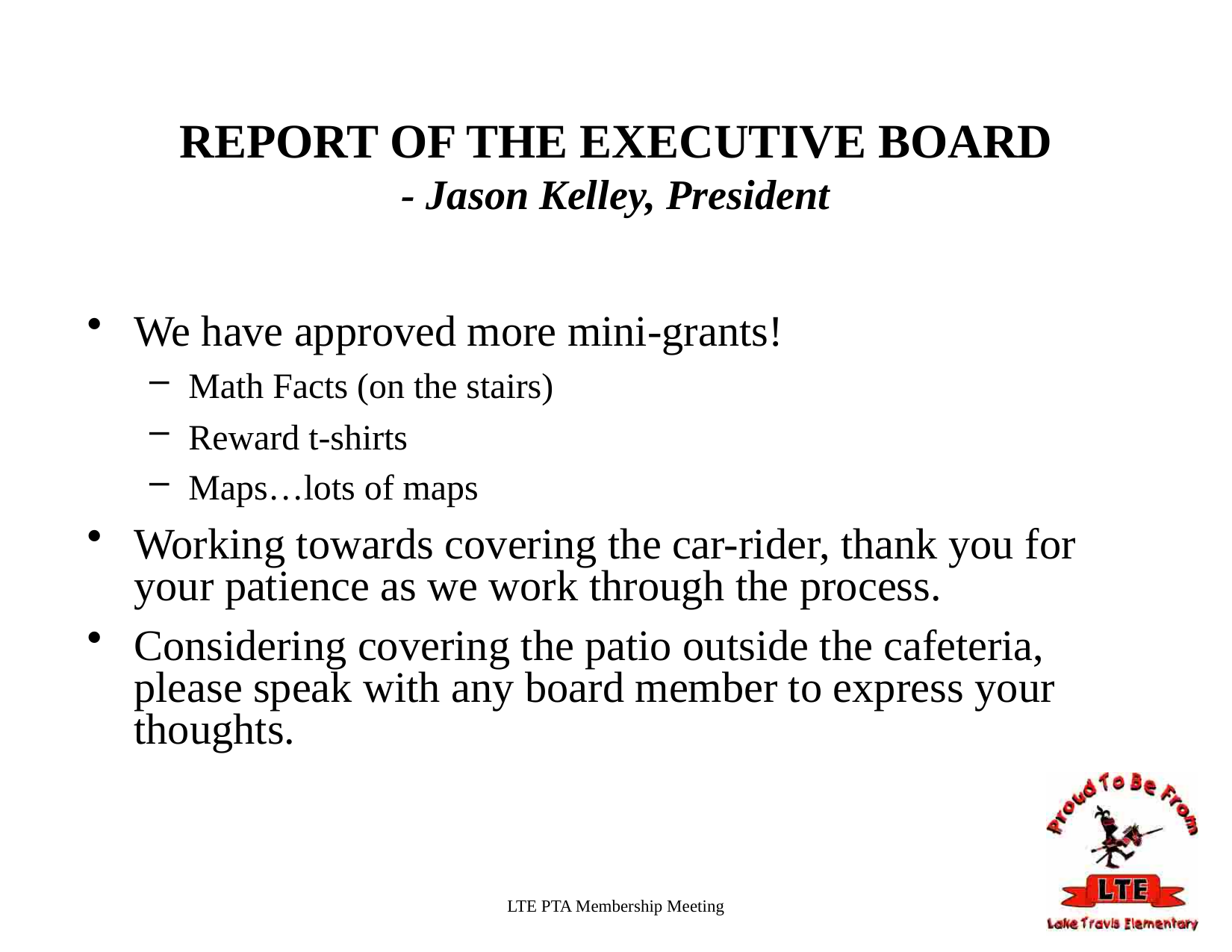

# REPORT OF THE EXECUTIVE BOARD - Jason Kelley, President

We have approved more mini-grants!
Math Facts (on the stairs)
Reward t-shirts
Maps…lots of maps
Working towards covering the car-rider, thank you for your patience as we work through the process.
Considering covering the patio outside the cafeteria, please speak with any board member to express your thoughts.

LTE PTA Membership Meeting